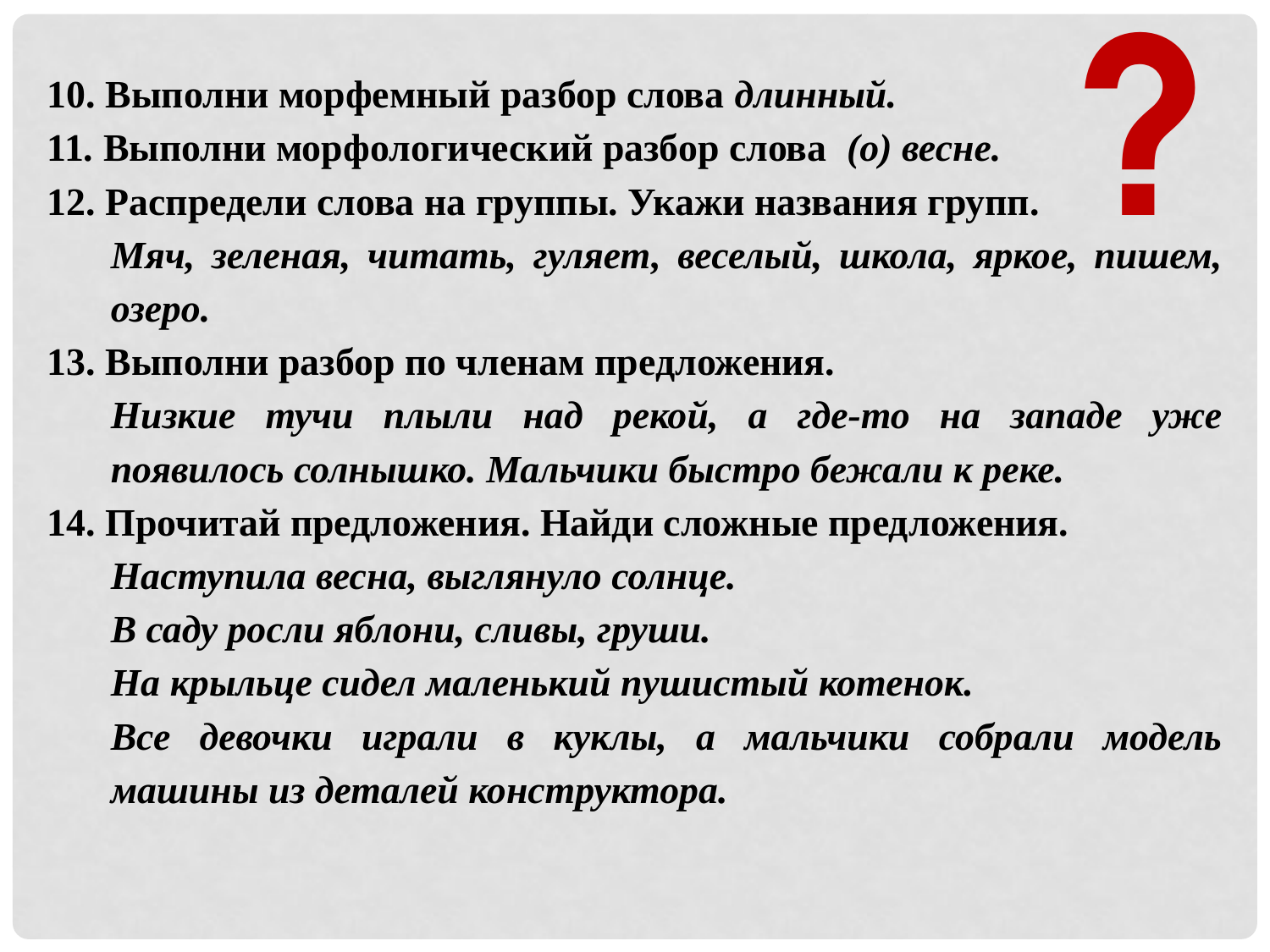

?
10. Выполни морфемный разбор слова длинный.
11. Выполни морфологический разбор слова  (о) весне.
12. Распредели слова на группы. Укажи названия групп.
Мяч, зеленая, читать, гуляет, веселый, школа, яркое, пишем, озеро.
13. Выполни разбор по членам предложения.
Низкие тучи плыли над рекой, а где-то на западе уже появилось солнышко. Мальчики быстро бежали к реке.
14. Прочитай предложения. Найди сложные предложения.
Наступила весна, выглянуло солнце.
В саду росли яблони, сливы, груши.
На крыльце сидел маленький пушистый котенок.
Все девочки играли в куклы, а мальчики собрали модель машины из деталей конструктора.